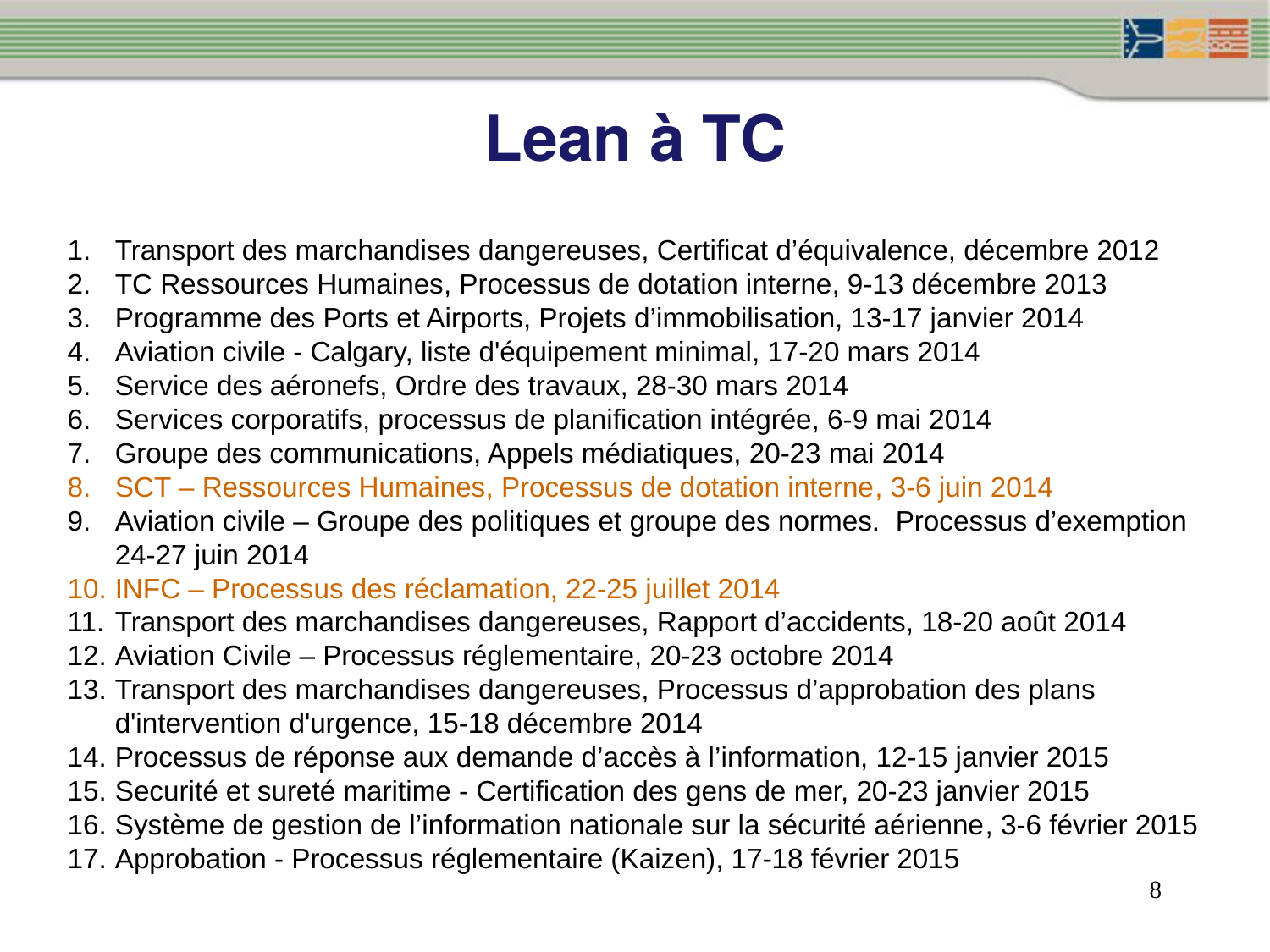

Lean à TC
Transport des marchandises dangereuses, Certificat d’équivalence, décembre 2012
TC Ressources Humaines, Processus de dotation interne, 9-13 décembre 2013
Programme des Ports et Airports, Projets d’immobilisation, 13-17 janvier 2014
Aviation civile - Calgary, liste d'équipement minimal, 17-20 mars 2014
Service des aéronefs, Ordre des travaux, 28-30 mars 2014
Services corporatifs, processus de planification intégrée, 6-9 mai 2014
Groupe des communications, Appels médiatiques, 20-23 mai 2014
SCT – Ressources Humaines, Processus de dotation interne, 3-6 juin 2014
Aviation civile – Groupe des politiques et groupe des normes.  Processus d’exemption 24-27 juin 2014
INFC – Processus des réclamation, 22-25 juillet 2014
Transport des marchandises dangereuses, Rapport d’accidents, 18-20 août 2014
Aviation Civile – Processus réglementaire, 20-23 octobre 2014
Transport des marchandises dangereuses, Processus d’approbation des plans d'intervention d'urgence, 15-18 décembre 2014
Processus de réponse aux demande d’accès à l’information, 12-15 janvier 2015
Securité et sureté maritime - Certification des gens de mer, 20-23 janvier 2015
Système de gestion de l’information nationale sur la sécurité aérienne, 3-6 février 2015
Approbation - Processus réglementaire (Kaizen), 17-18 février 2015

8